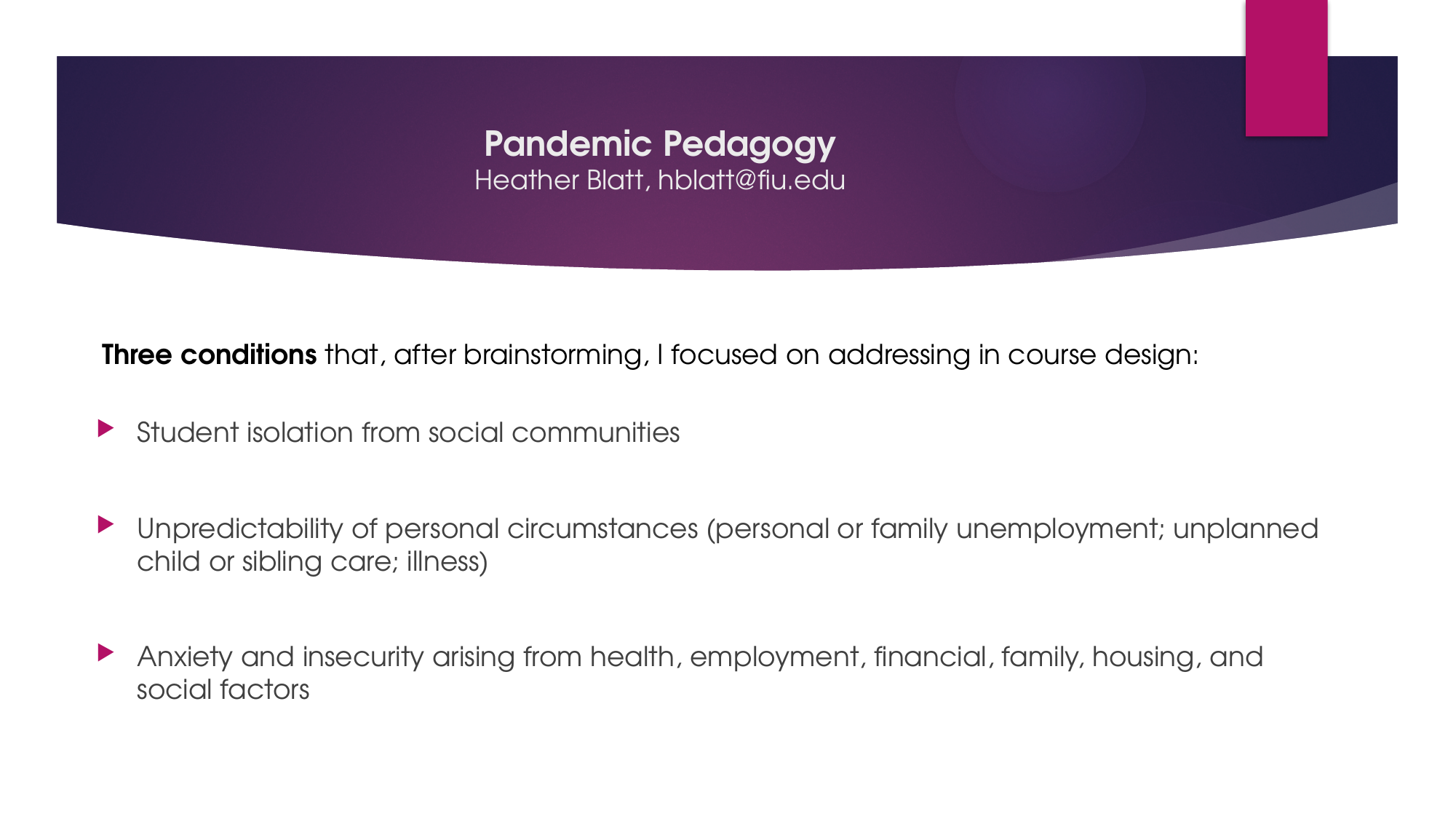

# Pandemic Pedagogy Heather Blatt, hblatt@fiu.edu
Three conditions that, after brainstorming, I focused on addressing in course design:
Student isolation from social communities

Unpredictability of personal circumstances (personal or family unemployment; unplanned child or sibling care; illness)

Anxiety and insecurity arising from health, employment, financial, family, housing, and social factors